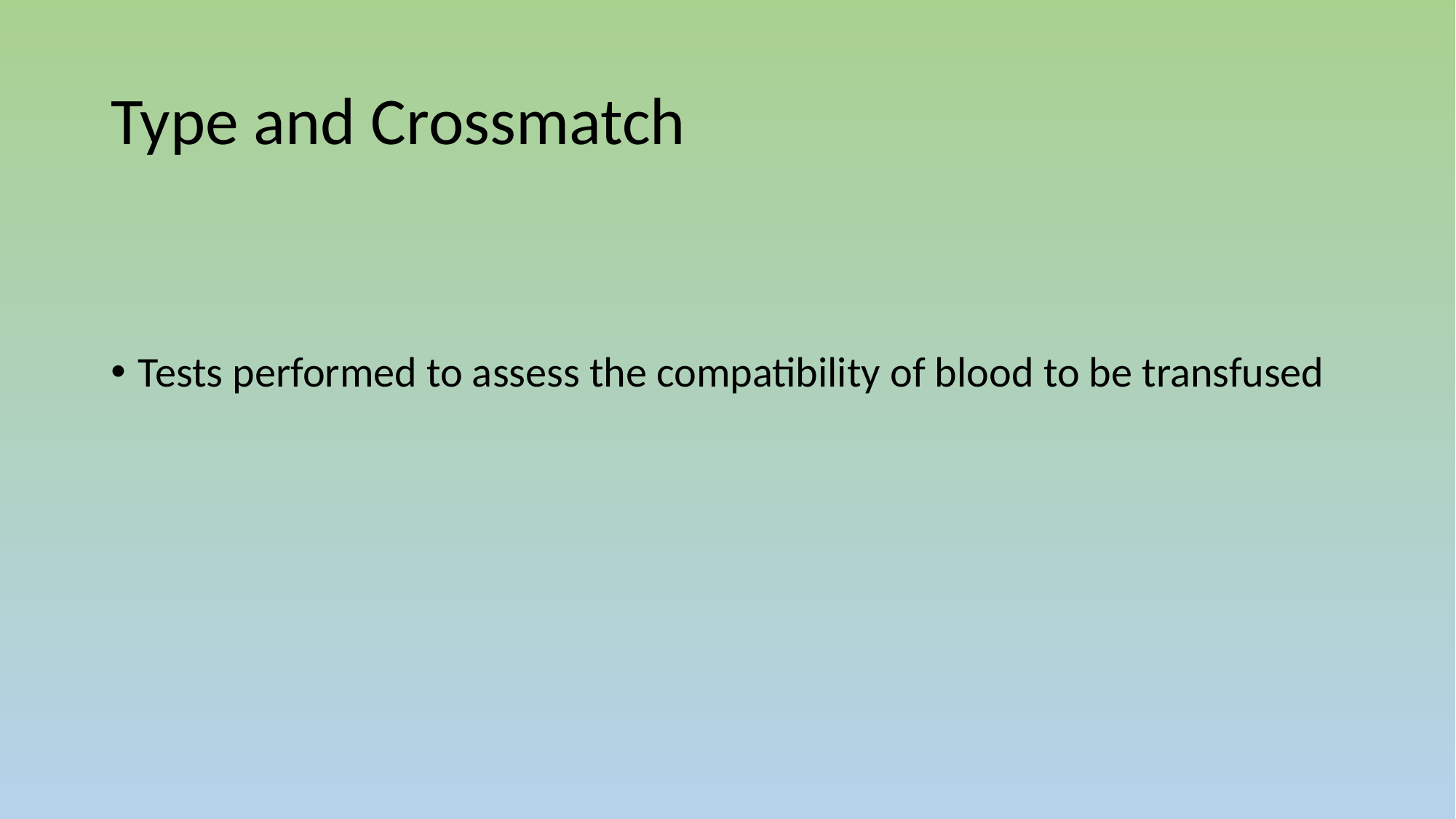

# Type and Crossmatch

Tests performed to assess the compatibility of blood to be transfused